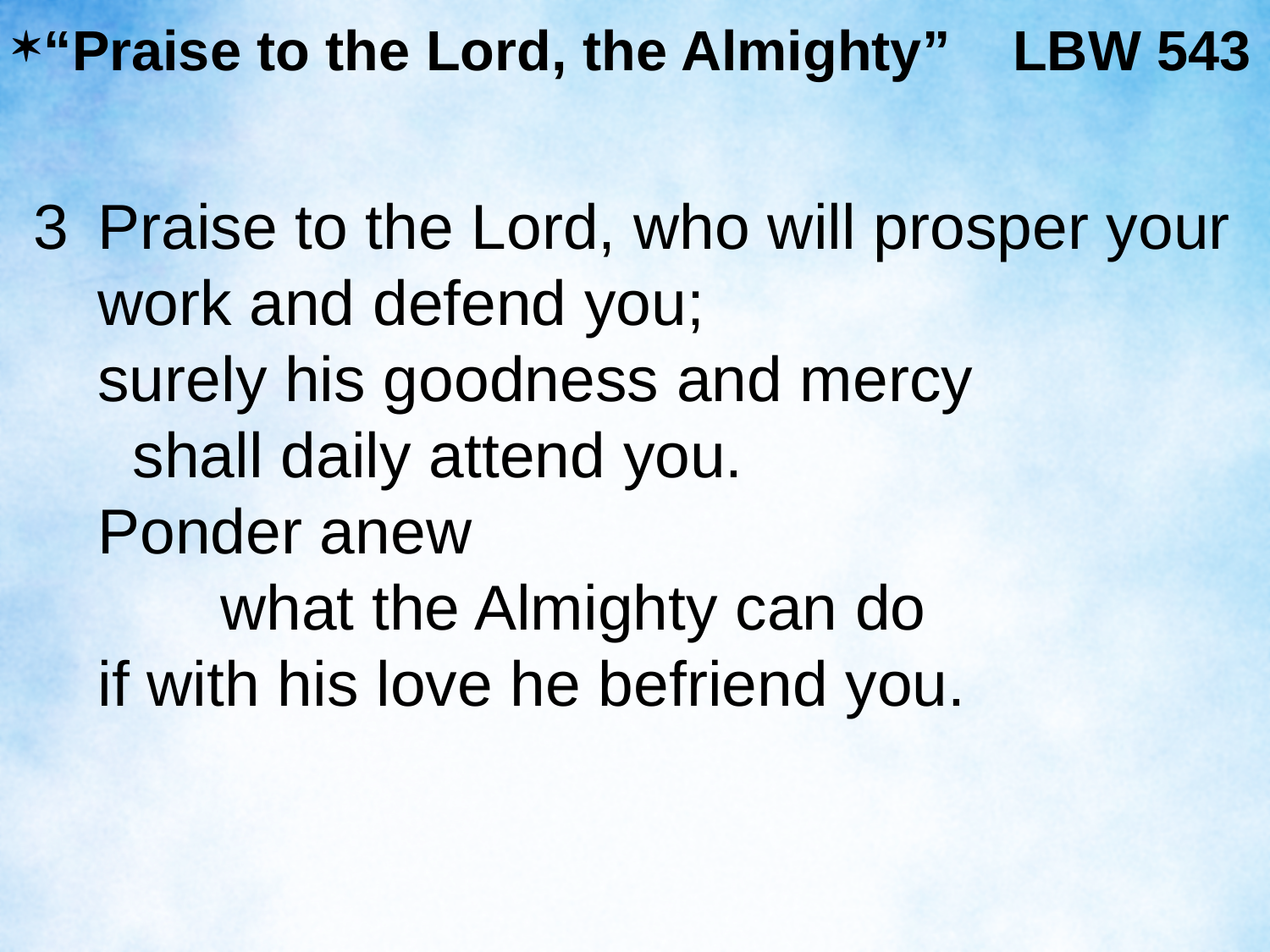

“Praise to the Lord, the Almighty”    LBW 543
3	Praise to the Lord, who will prosper your work and defend you;
	surely his goodness and mercy                 shall daily attend you.
	Ponder anew                                                   what the Almighty can do
	if with his love he befriend you.